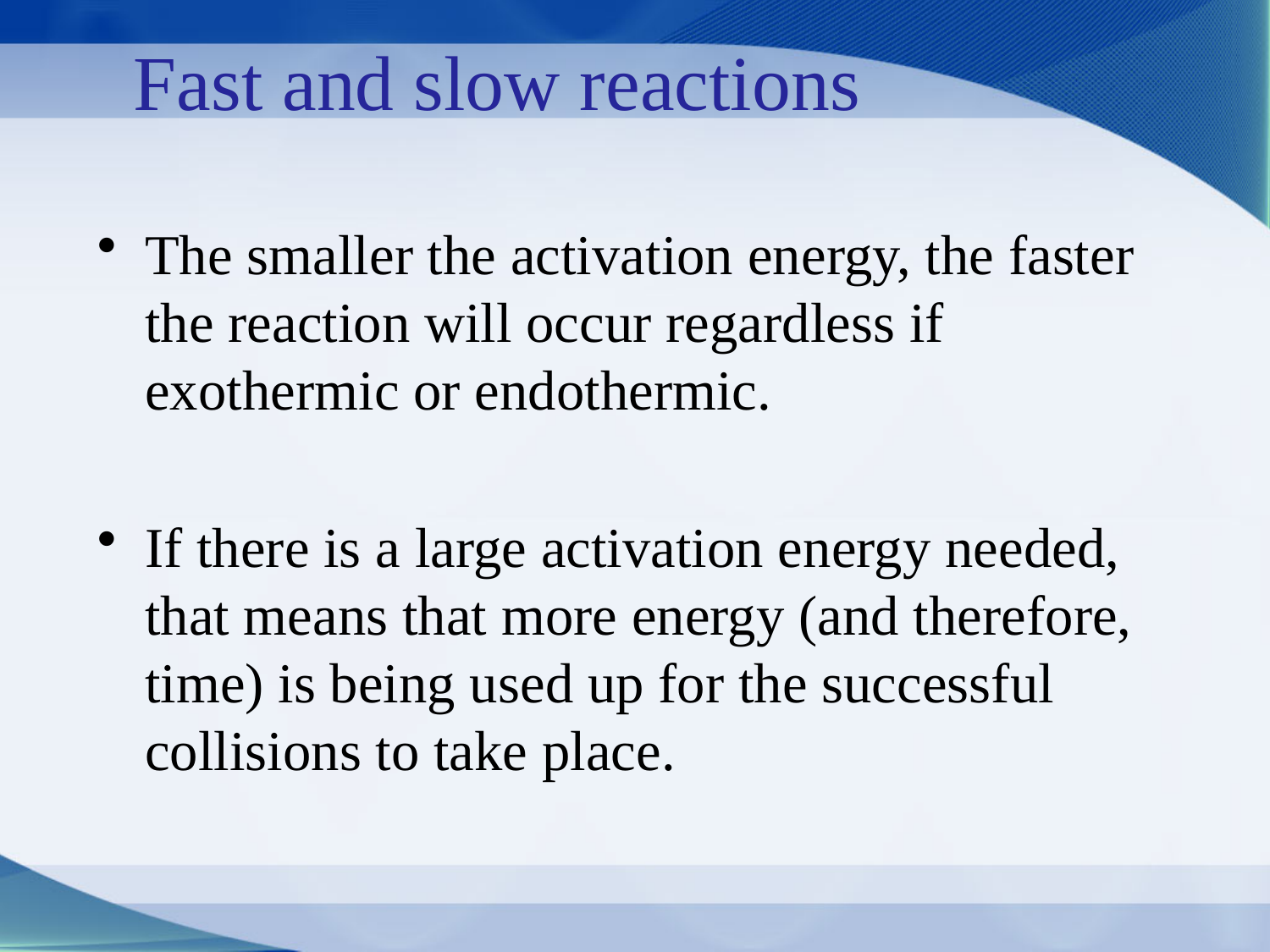

# Fast and slow reactions
The smaller the activation energy, the faster the reaction will occur regardless if exothermic or endothermic.

If there is a large activation energy needed, that means that more energy (and therefore, time) is being used up for the successful collisions to take place.